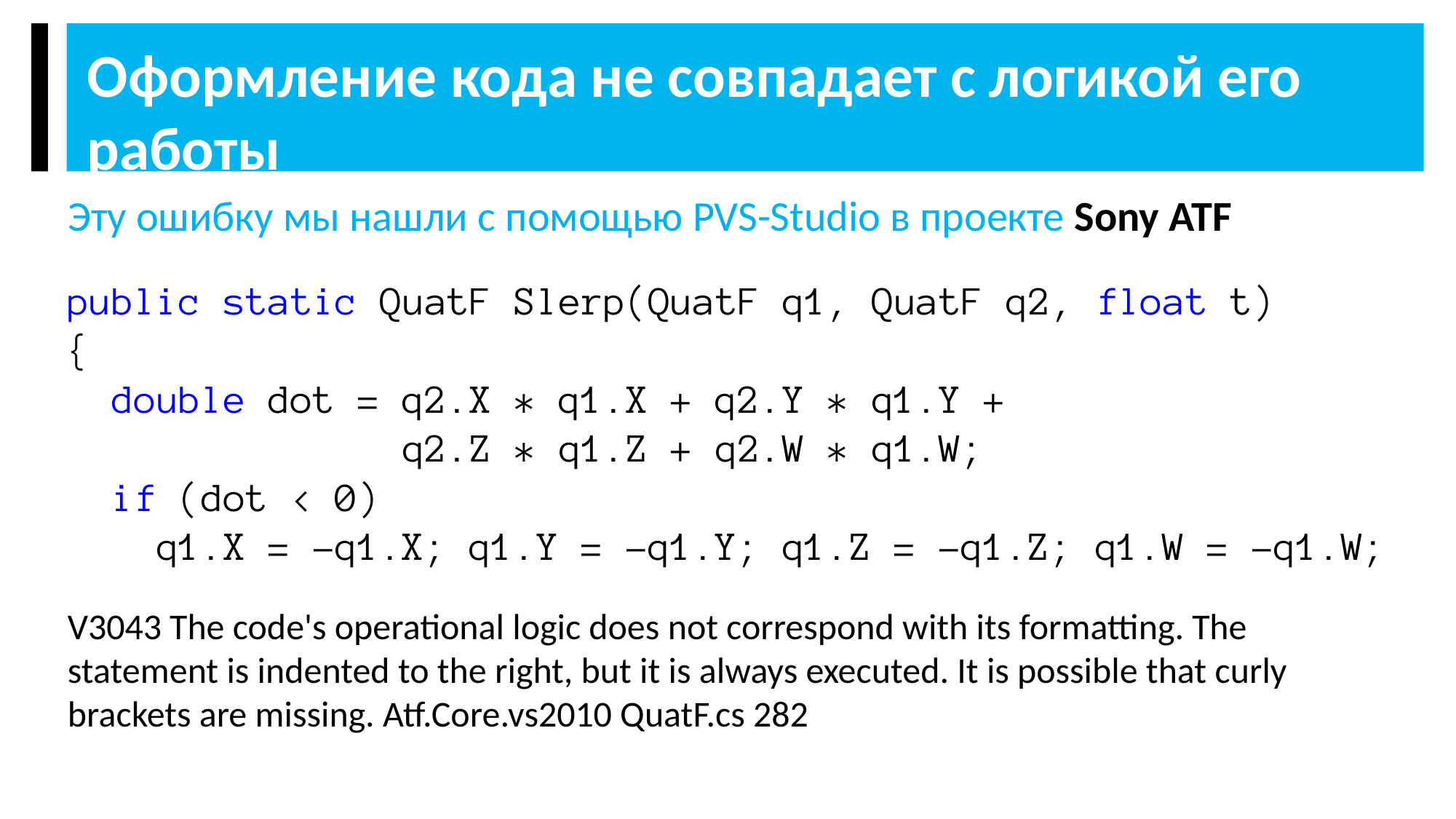

Оформление кода не совпадает с логикой его работы
Эту ошибку мы нашли с помощью PVS-Studio в проекте Sony ATF
public static QuatF Slerp(QuatF q1, QuatF q2, float t)
{
  double dot = q2.X * q1.X + q2.Y * q1.Y +
               q2.Z * q1.Z + q2.W * q1.W;
  if (dot < 0)
    q1.X = -q1.X; q1.Y = -q1.Y; q1.Z = -q1.Z; q1.W = -q1.W;
V3043 The code's operational logic does not correspond with its formatting. The statement is indented to the right, but it is always executed. It is possible that curly brackets are missing. Atf.Core.vs2010 QuatF.cs 282